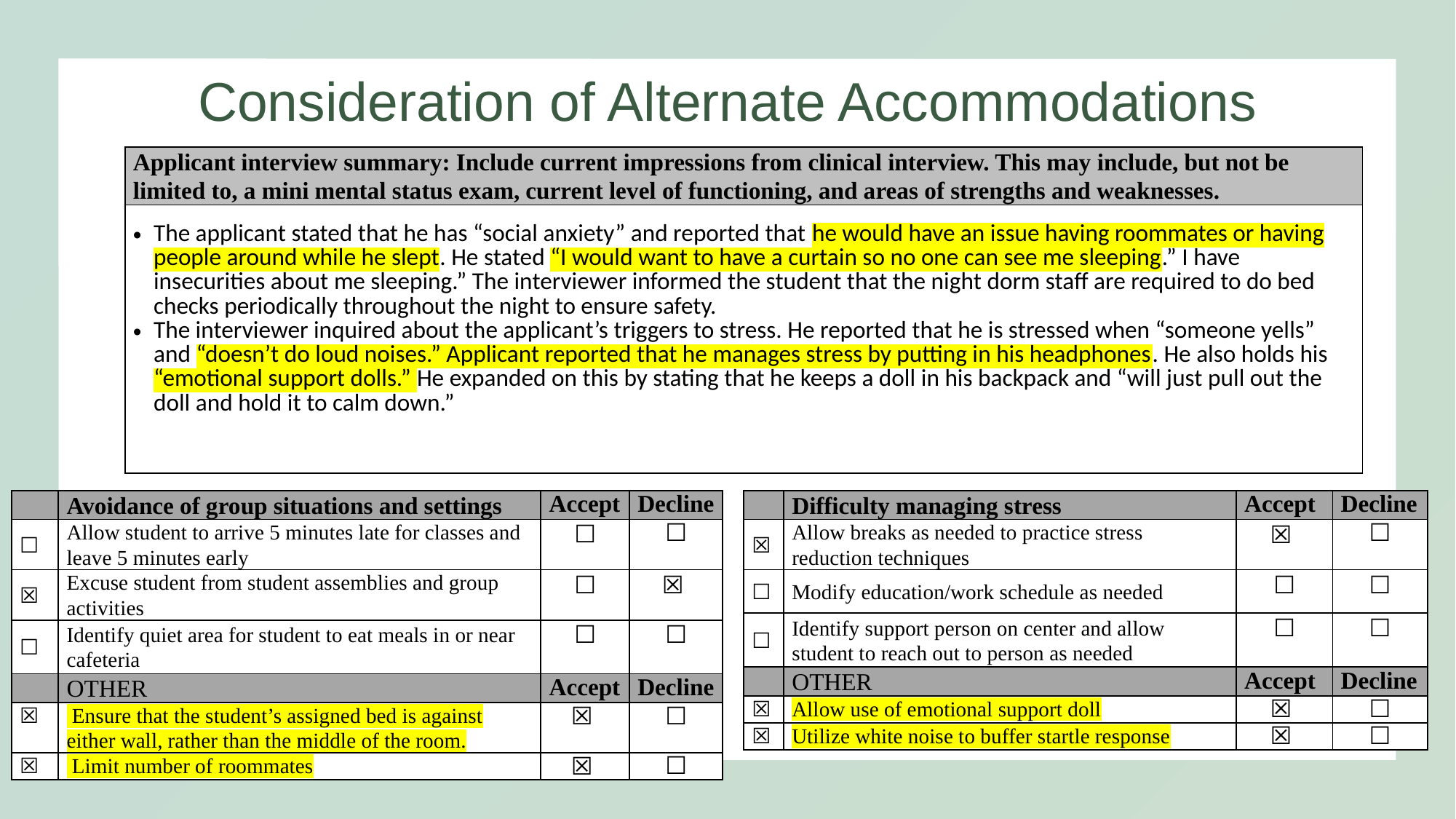

Consideration of Alternate Accommodations
| Applicant interview summary: Include current impressions from clinical interview. This may include, but not be limited to, a mini mental status exam, current level of functioning, and areas of strengths and weaknesses. |
| --- |
| The applicant stated that he has “social anxiety” and reported that he would have an issue having roommates or having people around while he slept. He stated “I would want to have a curtain so no one can see me sleeping.” I have insecurities about me sleeping.” The interviewer informed the student that the night dorm staff are required to do bed checks periodically throughout the night to ensure safety. The interviewer inquired about the applicant’s triggers to stress. He reported that he is stressed when “someone yells” and “doesn’t do loud noises.” Applicant reported that he manages stress by putting in his headphones. He also holds his “emotional support dolls.” He expanded on this by stating that he keeps a doll in his backpack and “will just pull out the doll and hold it to calm down.” |
|  | Avoidance of group situations and settings | Accept | Decline |
| --- | --- | --- | --- |
| ☐ | Allow student to arrive 5 minutes late for classes and leave 5 minutes early | ☐ | ☐ |
| ☒ | Excuse student from student assemblies and group activities | ☐ | ☒ |
| ☐ | Identify quiet area for student to eat meals in or near cafeteria | ☐ | ☐ |
|  | OTHER | Accept | Decline |
| ☒ | Ensure that the student’s assigned bed is against either wall, rather than the middle of the room. | ☒ | ☐ |
| ☒ | Limit number of roommates | ☒ | ☐ |
|  | Difficulty managing stress | Accept | Decline |
| --- | --- | --- | --- |
| ☒ | Allow breaks as needed to practice stress reduction techniques | ☒ | ☐ |
| ☐ | Modify education/work schedule as needed | ☐ | ☐ |
| ☐ | Identify support person on center and allow student to reach out to person as needed | ☐ | ☐ |
|  | OTHER | Accept | Decline |
| ☒ | Allow use of emotional support doll | ☒ | ☐ |
| ☒ | Utilize white noise to buffer startle response | ☒ | ☐ |